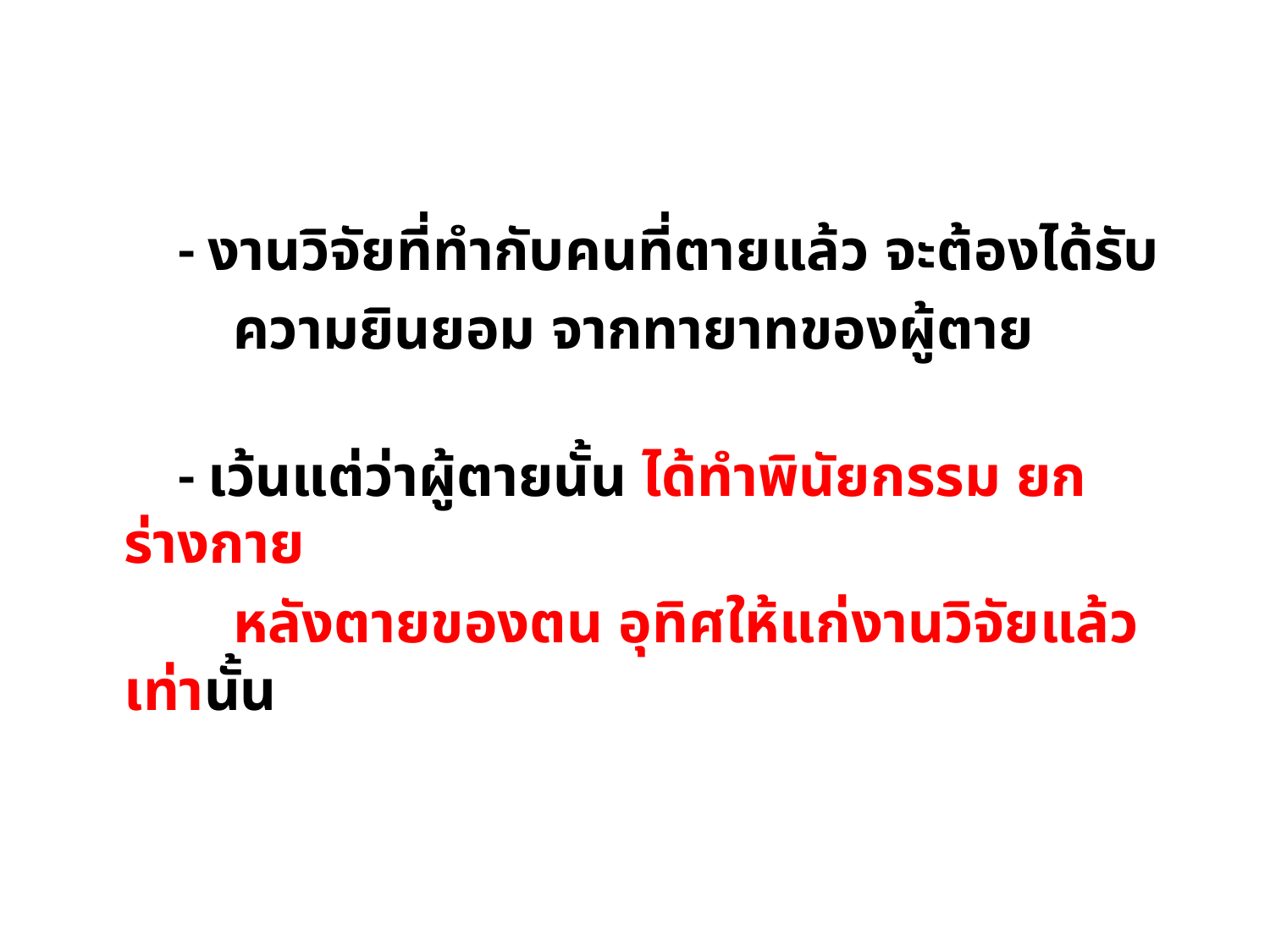

- งานวิจัยที่ทำกับคนที่ตายแล้ว จะต้องได้รับ
          ความยินยอม จากทายาทของผู้ตาย
        - เว้นแต่ว่าผู้ตายนั้น ได้ทำพินัยกรรม ยกร่างกาย
          หลังตายของตน อุทิศให้แก่งานวิจัยแล้วเท่านั้น